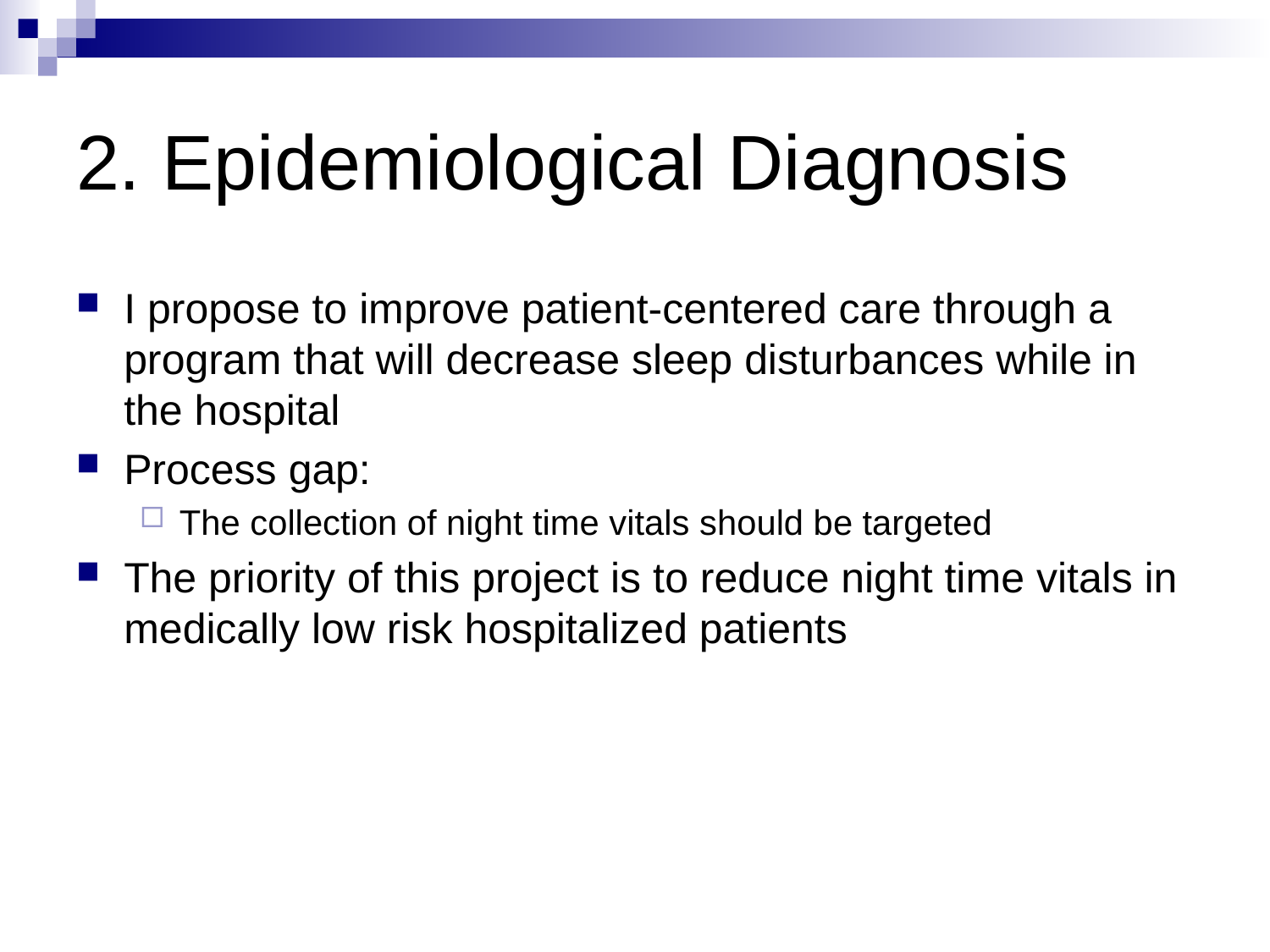

# 2. Epidemiological Diagnosis
I propose to improve patient-centered care through a program that will decrease sleep disturbances while in the hospital
Process gap:
The collection of night time vitals should be targeted
The priority of this project is to reduce night time vitals in medically low risk hospitalized patients